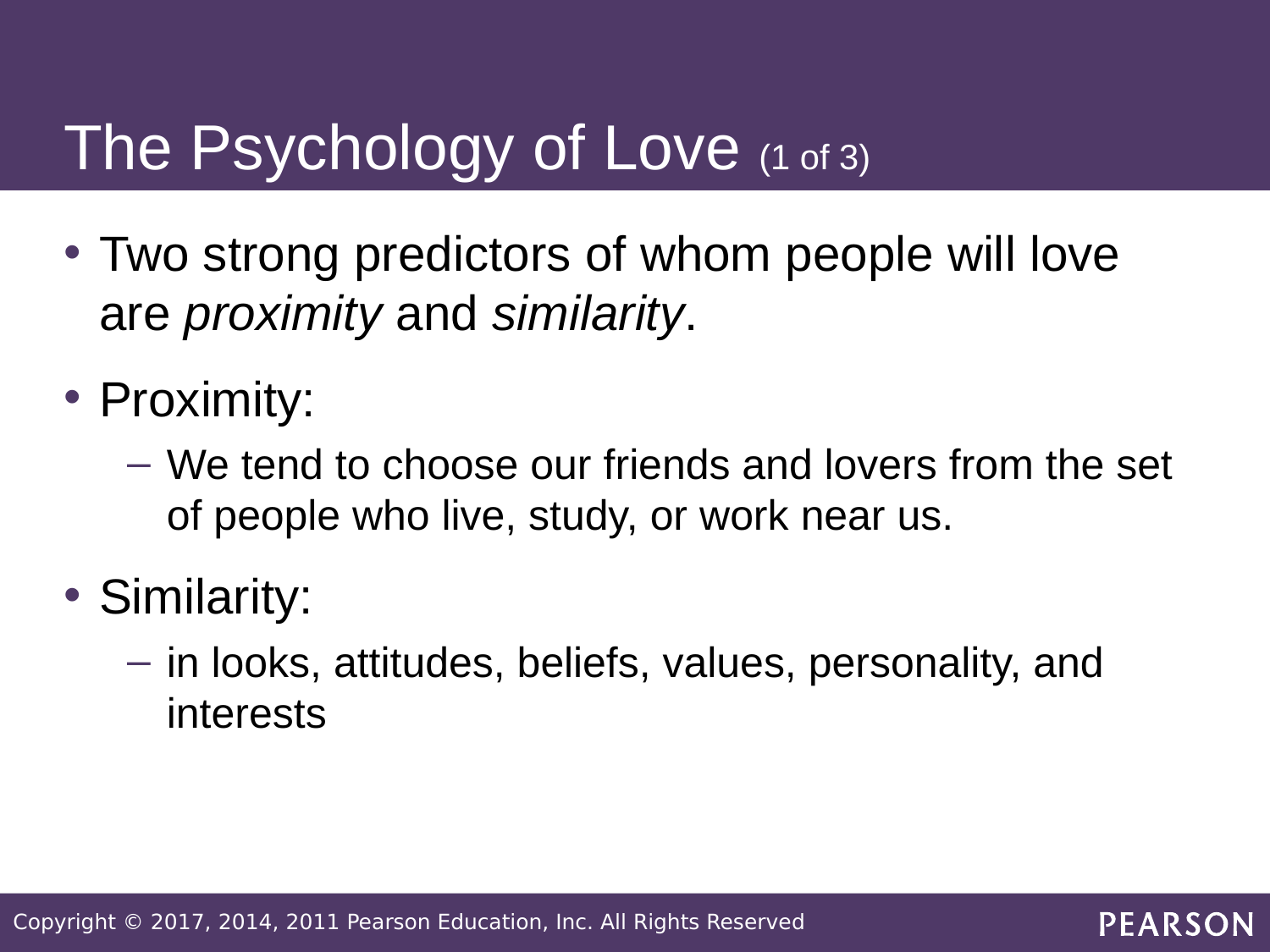

# The Psychology of Love (1 of 3)
Two strong predictors of whom people will love are proximity and similarity.
Proximity:
We tend to choose our friends and lovers from the set of people who live, study, or work near us.
Similarity:
in looks, attitudes, beliefs, values, personality, and interests